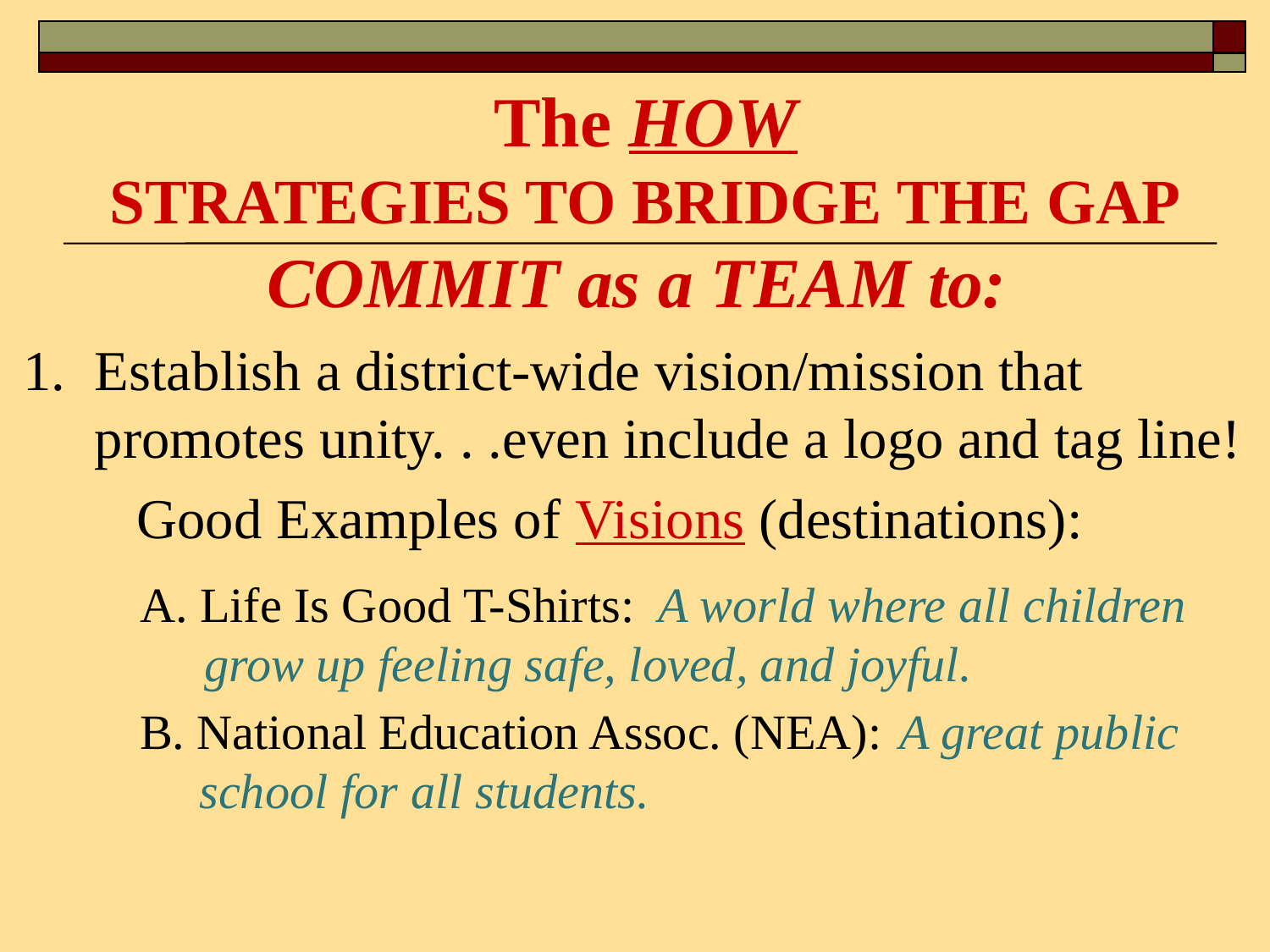

# The HOW STRATEGIES TO BRIDGE THE GAP
COMMIT as a TEAM to:
Establish a district-wide vision/mission that promotes unity. . .even include a logo and tag line!
     Good Examples of Visions (destinations):

                                            A world where all children
       grow up feeling safe, loved, and joyful.
A. Life Is Good T-Shirts:

                                                             A great public
    school for all students.
B. National Education Assoc. (NEA):